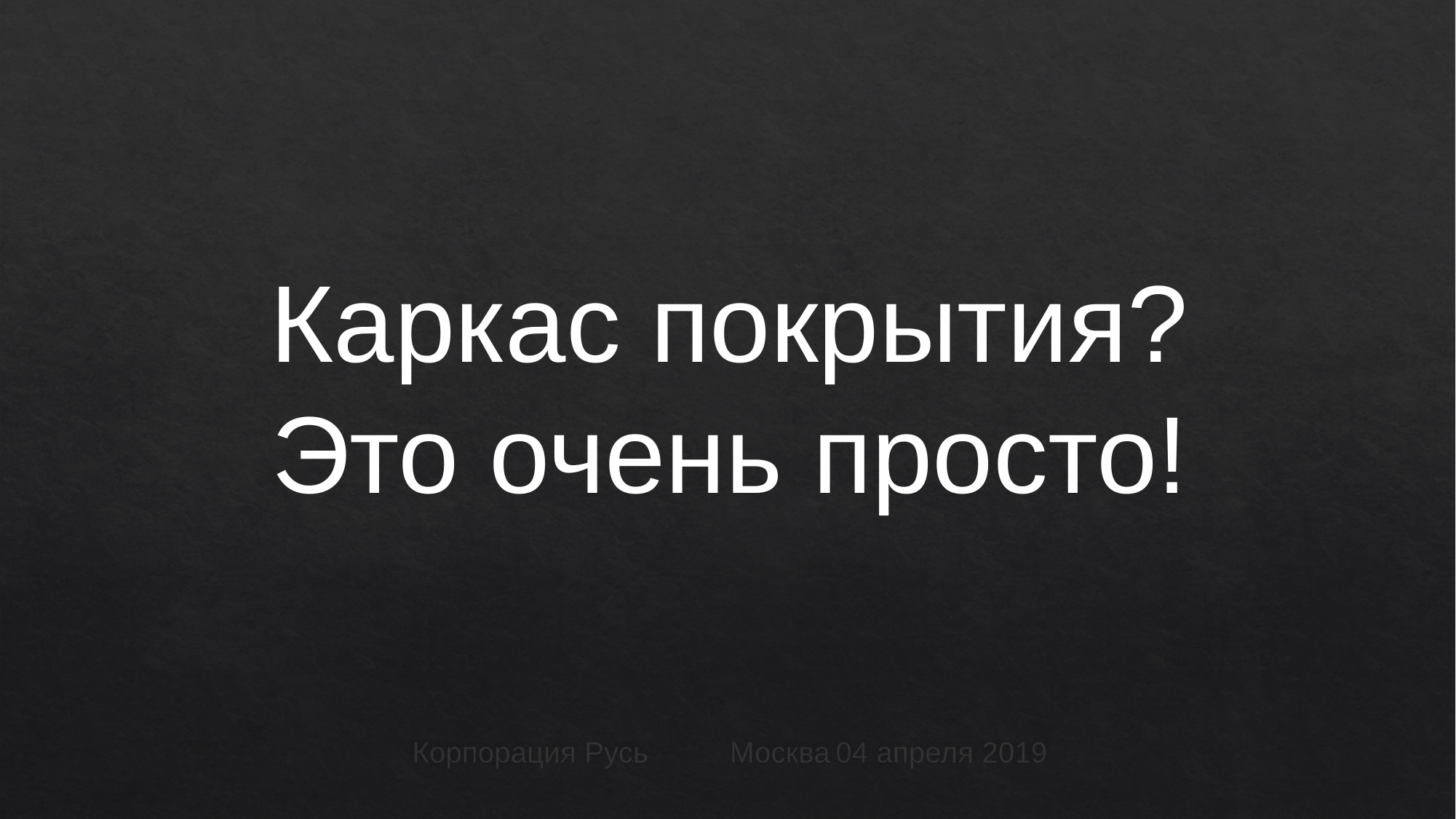

Каркас покрытия?
Это очень просто!

Корпорация Русь					Москва					04 апреля 2019